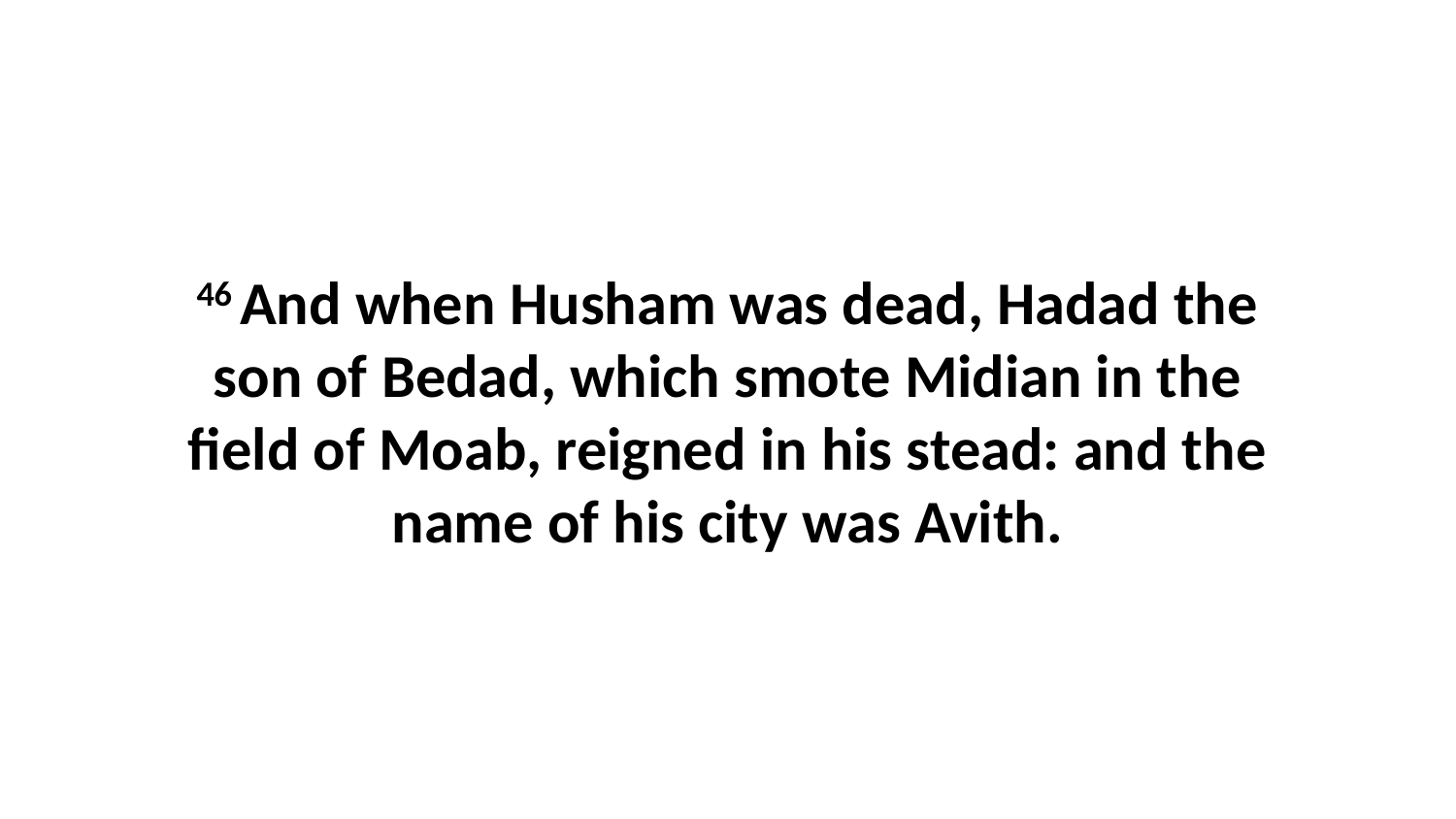

46 And when Husham was dead, Hadad the son of Bedad, which smote Midian in the field of Moab, reigned in his stead: and the name of his city was Avith.